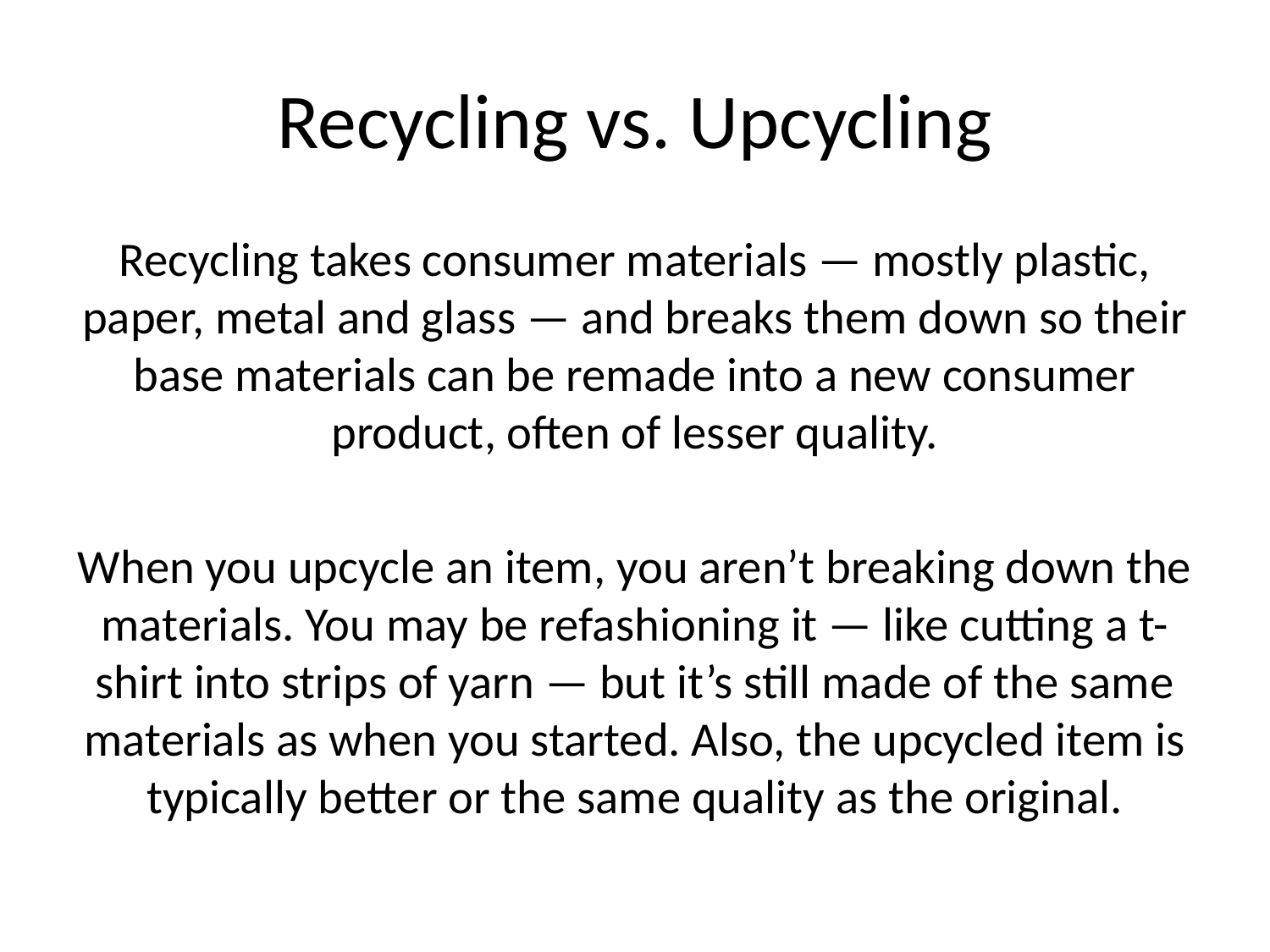

# Recycling vs. Upcycling
Recycling takes consumer materials — mostly plastic, paper, metal and glass — and breaks them down so their base materials can be remade into a new consumer product, often of lesser quality.

When you upcycle an item, you aren’t breaking down the materials. You may be refashioning it — like cutting a t-shirt into strips of yarn — but it’s still made of the same materials as when you started. Also, the upcycled item is typically better or the same quality as the original.